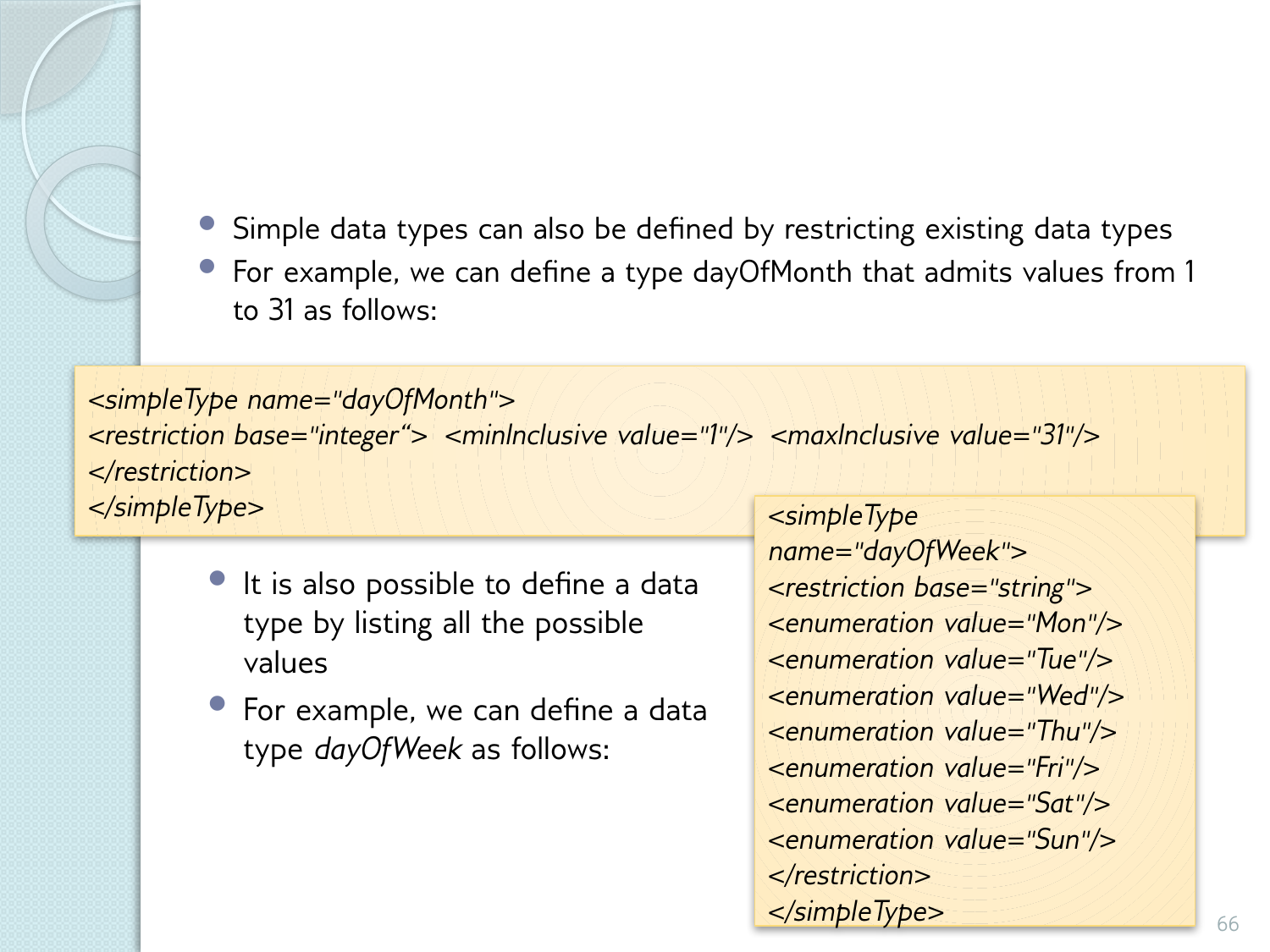

#
Simple data types can also be defined by restricting existing data types
For example, we can define a type dayOfMonth that admits values from 1 to 31 as follows:
<simpleType name="dayOfMonth">
<restriction base="integer“>  <minInclusive value="1"/>  <maxInclusive value="31"/> </restriction>
</simpleType>
<simpleType name="dayOfWeek">
<restriction base="string">
<enumeration value="Mon"/>
<enumeration value="Tue"/>
<enumeration value="Wed"/>
<enumeration value="Thu"/>
<enumeration value="Fri"/>
<enumeration value="Sat"/>
<enumeration value="Sun"/>
</restriction>
</simpleType>
It is also possible to define a data type by listing all the possible values
For example, we can define a data type dayOfWeek as follows:
66